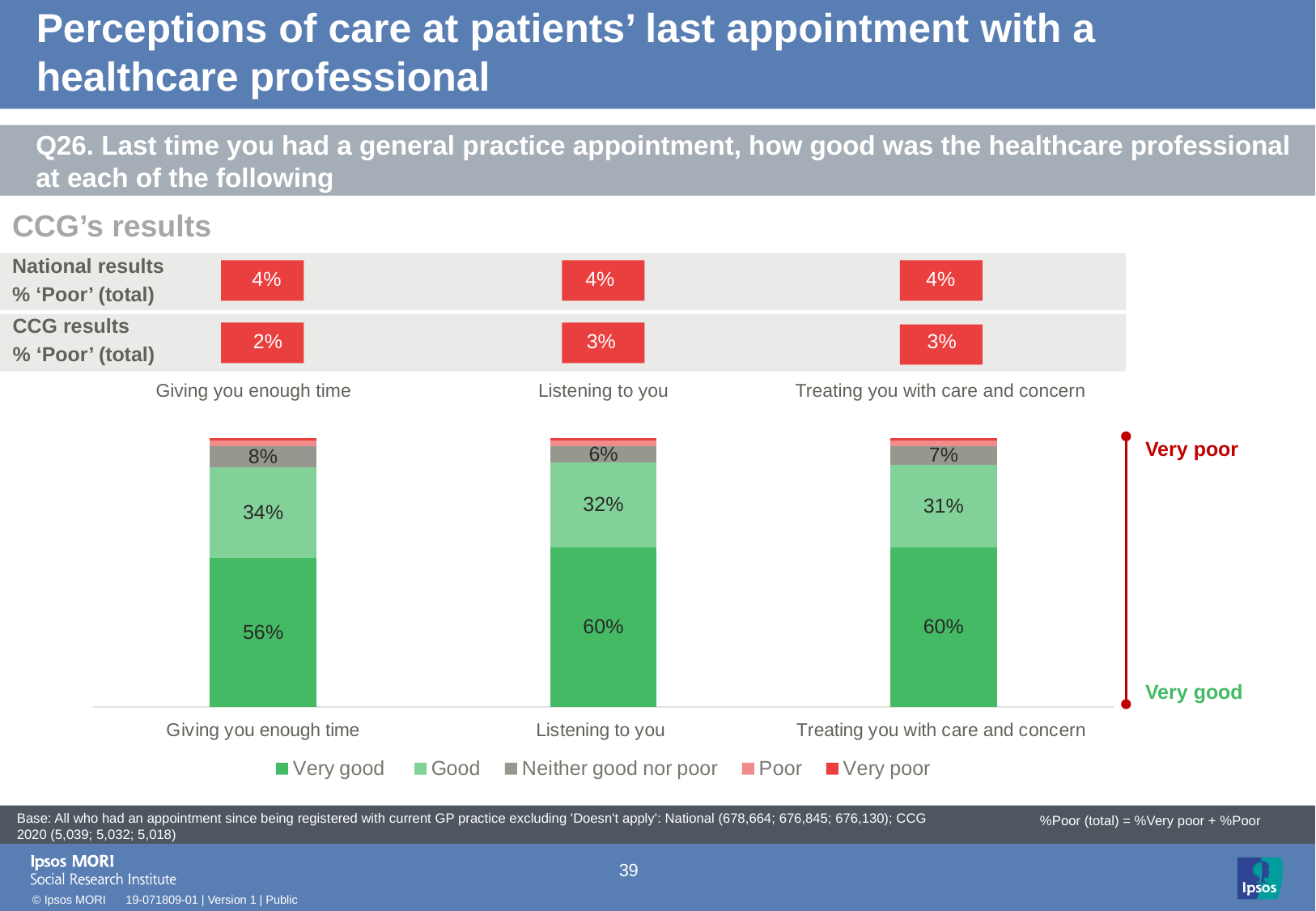

# Perceptions of care at patients’ last appointment with a healthcare professional

### Chart: Ipsos Ribbon Rules

| Category |  |
|---|---|
Q26. Last time you had a general practice appointment, how good was the healthcare professional at each of the following
CCG’s results

Nationl results % Poor (total)
National results
% ‘Poor’ (total)
| 4% | 4% | 4% |
| --- | --- | --- |

CCG results
% Poor (total)
CCG results
% ‘Poor’ (total)

| 2% | 3% | 3% |
| --- | --- | --- |

Giving you enough time
Listening to you
Treating you with care and concern

### Chart

| Category | Very good  | Good | Neither good nor poor | Poor | Very poor |
|---|---|---|---|---|---|
| Giving you enough time | 56.0 | 34.0 | 8.0 | 2.0 | 1.0 |
| Listening to you  | 60.0 | 32.0 | 6.0 | 2.0 | 1.0 |
| Treating you with care and concern  | 60.0 | 31.0 | 7.0 | 2.0 | 1.0 |
Very poor
Very good
Base: All who had an appointment since being registered with current GP practice excluding 'Doesn't apply': National (678,664; 676,845; 676,130); CCG 2020 (5,039; 5,032; 5,018)
%Poor (total) = %Very poor + %Poor